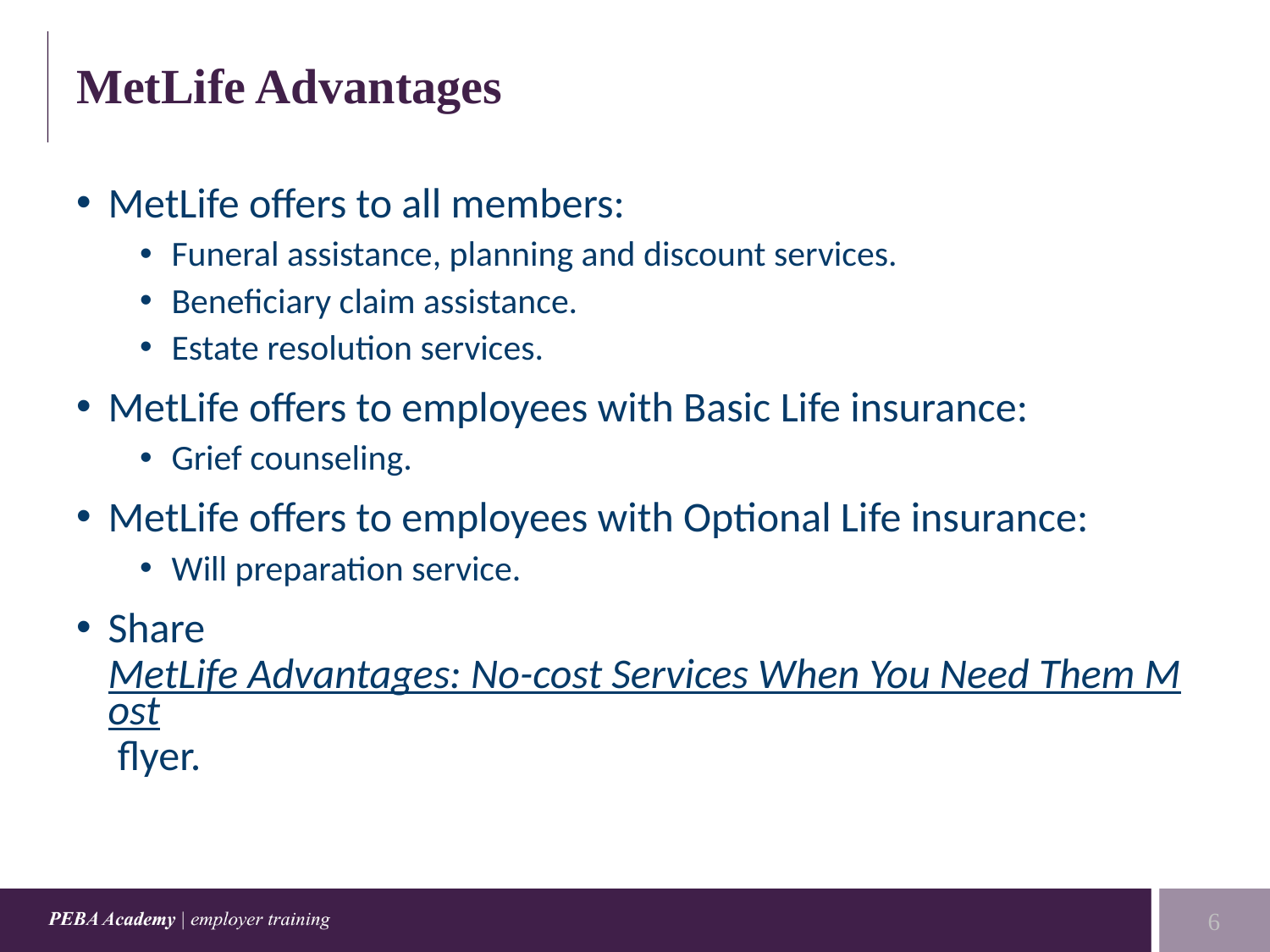

# MetLife Advantages
MetLife offers to all members:
Funeral assistance, planning and discount services.
Beneficiary claim assistance.
Estate resolution services.
MetLife offers to employees with Basic Life insurance:
Grief counseling.
MetLife offers to employees with Optional Life insurance:
Will preparation service.
Share MetLife Advantages: No-cost Services When You Need Them Most flyer.

6